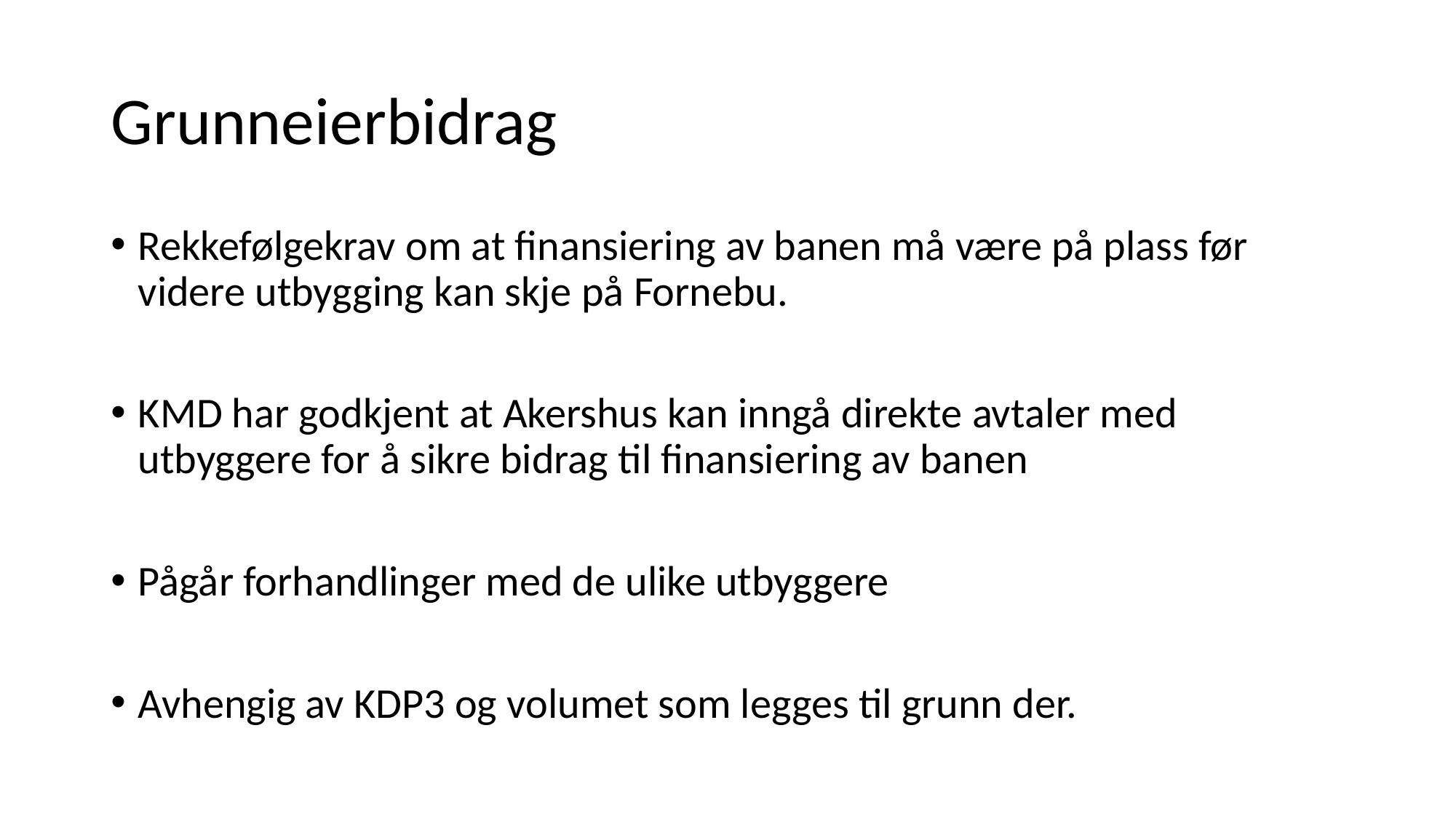

# Grunneierbidrag
Rekkefølgekrav om at finansiering av banen må være på plass før videre utbygging kan skje på Fornebu.

KMD har godkjent at Akershus kan inngå direkte avtaler med utbyggere for å sikre bidrag til finansiering av banen

Pågår forhandlinger med de ulike utbyggere

Avhengig av KDP3 og volumet som legges til grunn der.